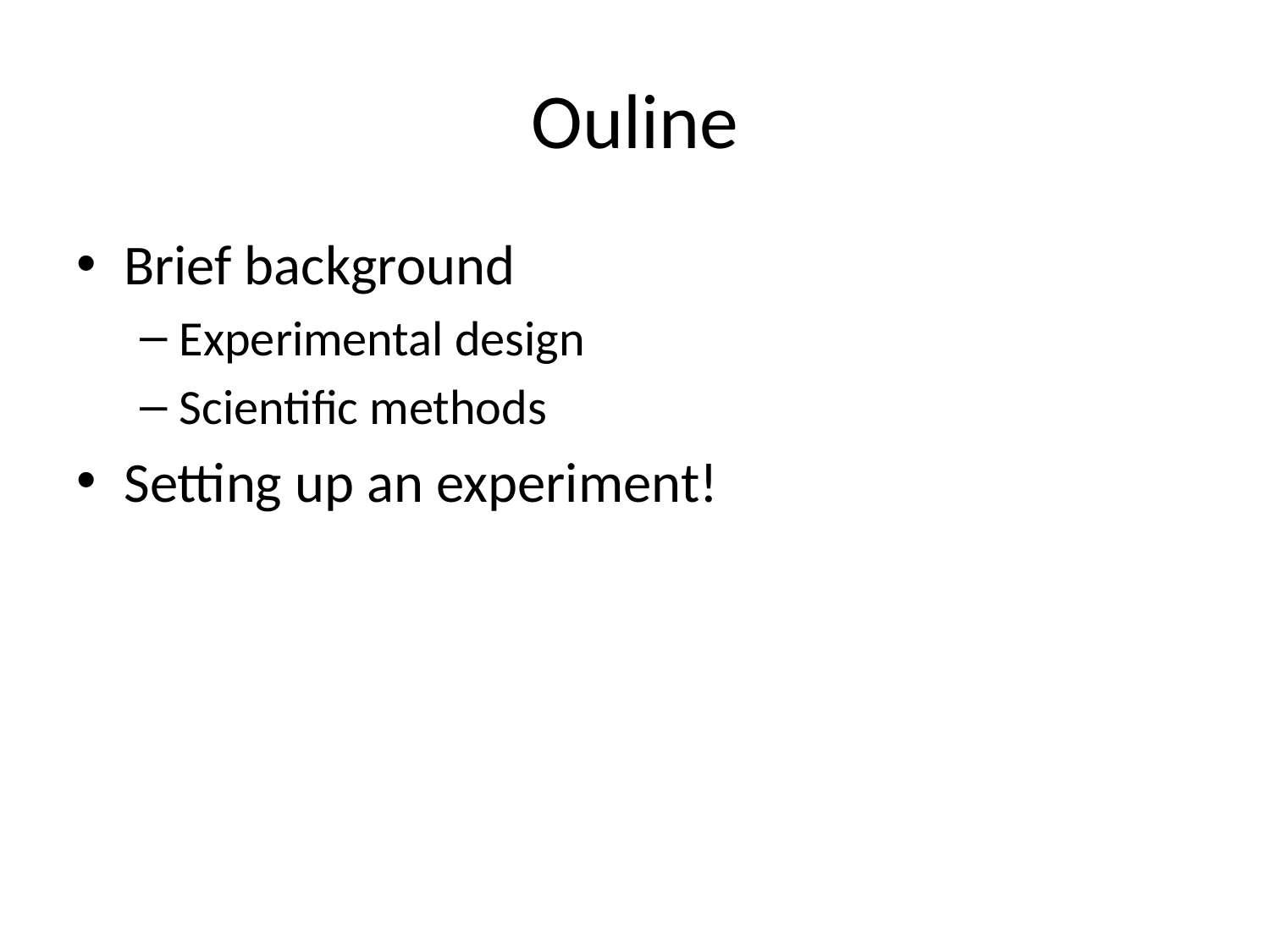

# Ouline
Brief background
Experimental design
Scientific methods
Setting up an experiment!